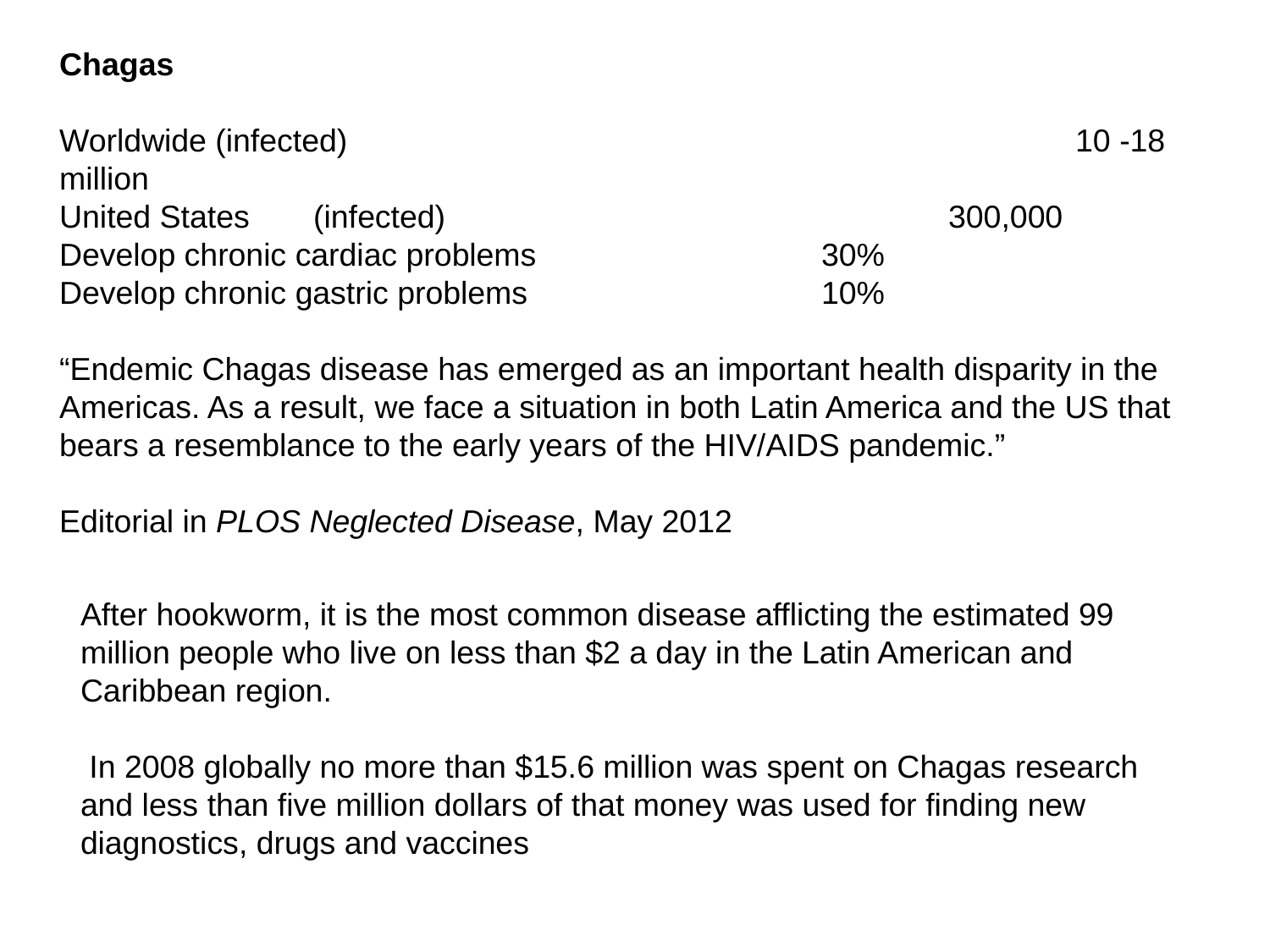

Chagas

Worldwide (infected)						10 -18 million
United States	(infected)				300,000
Develop chronic cardiac problems			30%
Develop chronic gastric problems			10%

“Endemic Chagas disease has emerged as an important health disparity in the Americas. As a result, we face a situation in both Latin America and the US that bears a resemblance to the early years of the HIV/AIDS pandemic.”

Editorial in PLOS Neglected Disease, May 2012

After hookworm, it is the most common disease afflicting the estimated 99 million people who live on less than $2 a day in the Latin American and Caribbean region.

 In 2008 globally no more than $15.6 million was spent on Chagas research and less than five million dollars of that money was used for finding new diagnostics, drugs and vaccines